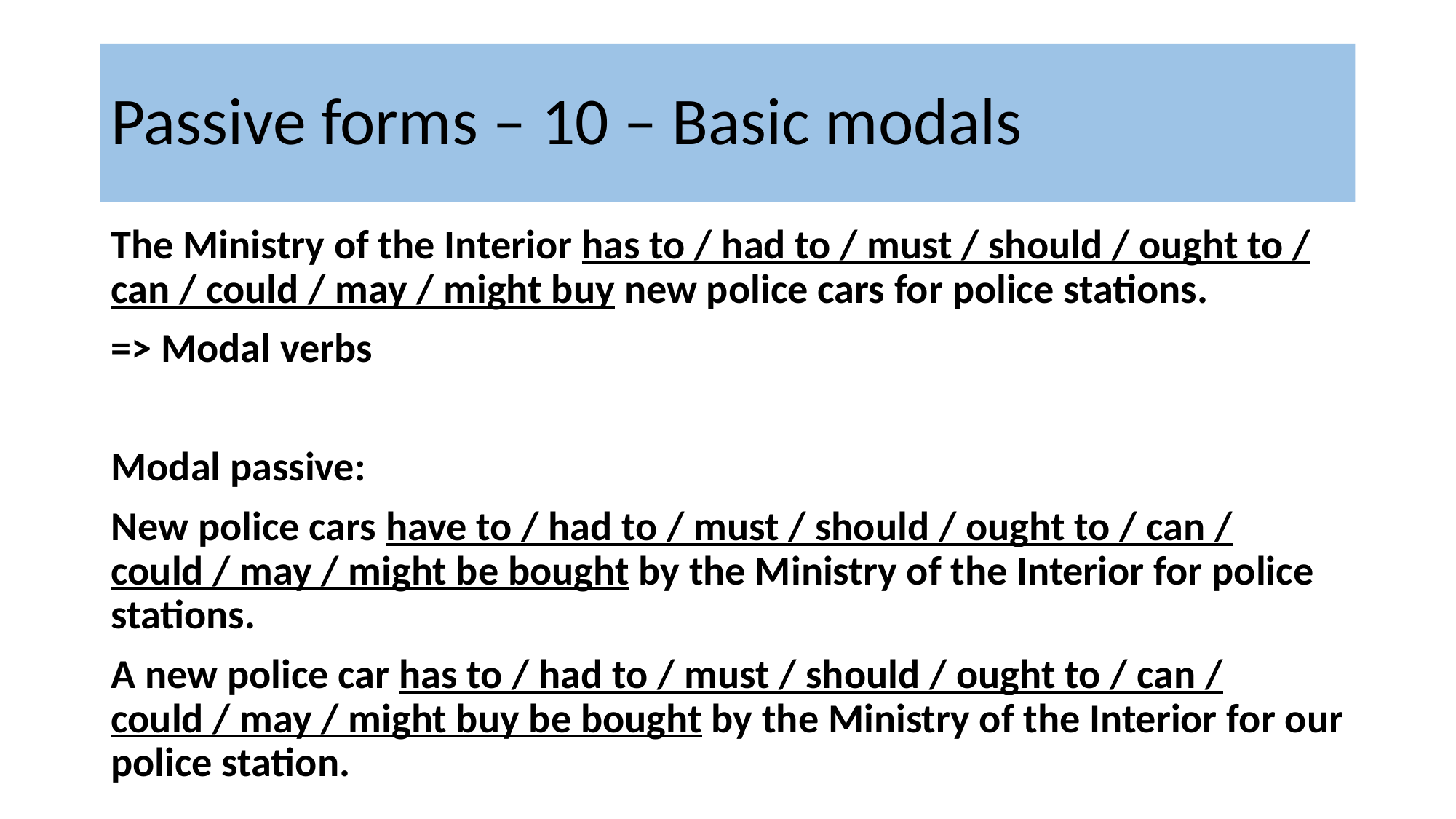

# Passive forms – 10 – Basic modals
The Ministry of the Interior has to / had to / must / should / ought to / can / could / may / might buy new police cars for police stations.
=> Modal verbs

Modal passive:
New police cars have to / had to / must / should / ought to / can / could / may / might be bought by the Ministry of the Interior for police stations.
A new police car has to / had to / must / should / ought to / can / could / may / might buy be bought by the Ministry of the Interior for our police station.